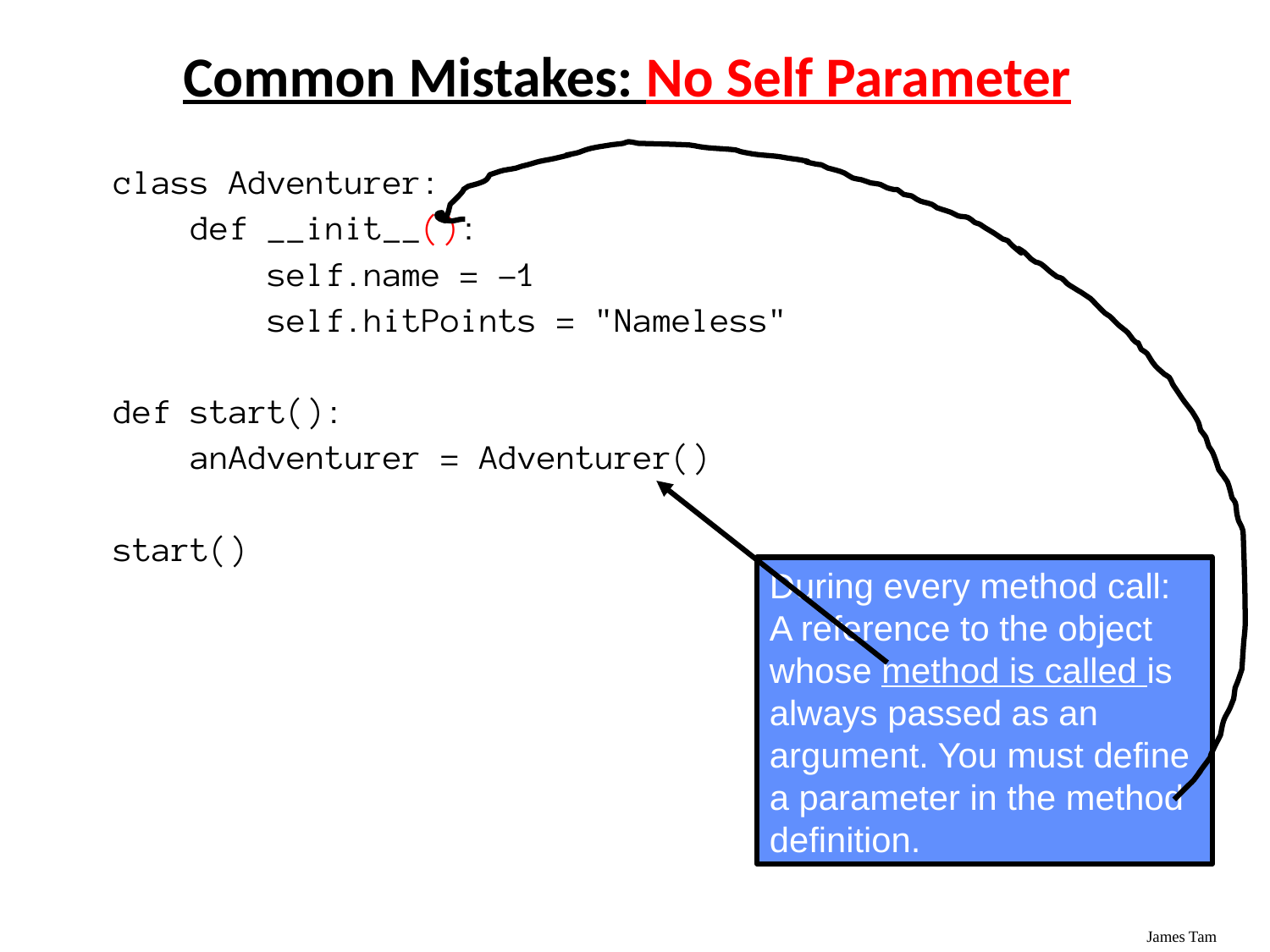

# Common Mistakes: No Self Parameter

class Adventurer:
    def __init__():
        self.name = -1
        self.hitPoints = "Nameless"

def start():
    anAdventurer = Adventurer()

start()

During every method call:
A reference to the object whose method is called is always passed as an argument. You must define a parameter in the method definition.